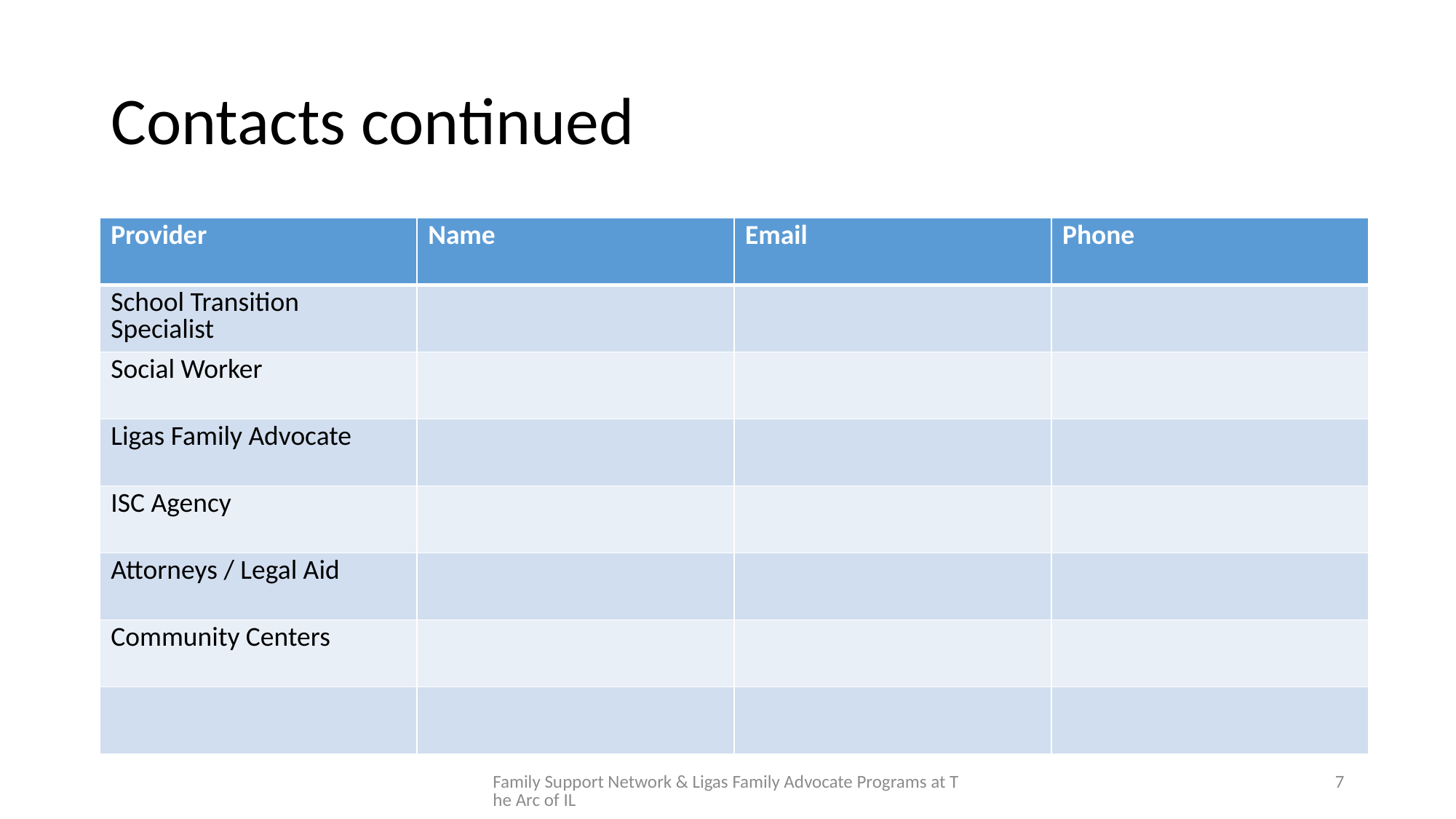

# Contacts continued
| Provider | Name | Email | Phone |
| --- | --- | --- | --- |
| School Transition Specialist |  |  |  |
| Social Worker |  |  |  |
| Ligas Family Advocate |  |  |  |
| ISC Agency |  |  |  |
| Attorneys / Legal Aid |  |  |  |
| Community Centers |  |  |  |
|  |  |  |  |
Family Support Network & Ligas Family Advocate Programs at The Arc of IL
7